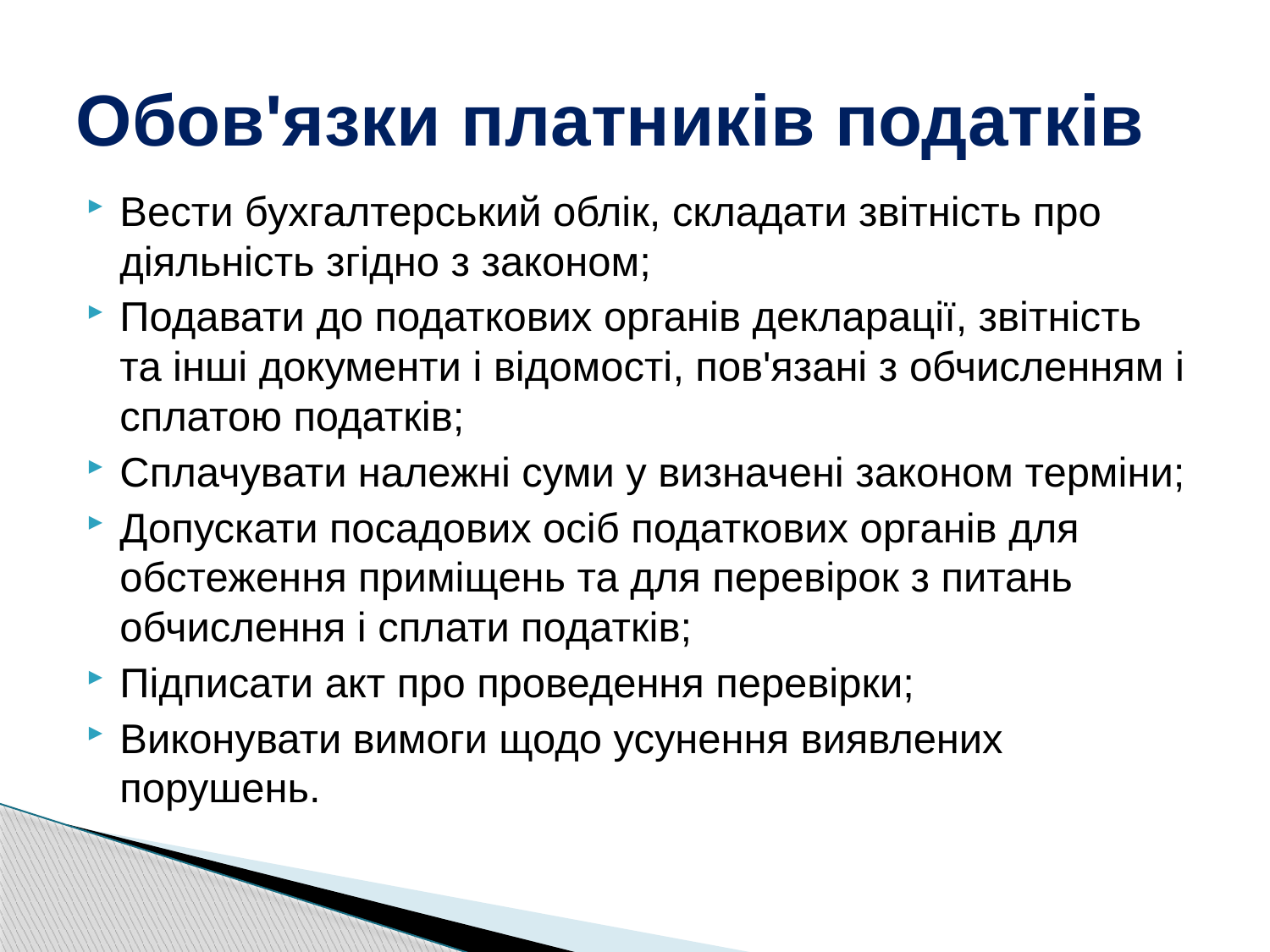

# Обов'язки платників податків
Вести бухгалтерський облік, складати звітність про діяльність згідно з законом;
Подавати до податкових органів декларації, звітність та інші документи і відомості, пов'язані з обчисленням і сплатою податків;
Сплачувати належні суми у визначені законом терміни;
Допускати посадових осіб податкових органів для обстеження приміщень та для перевірок з питань обчислення і сплати податків;
Підписати акт про проведення перевірки;
Виконувати вимоги щодо усунення виявлених порушень.